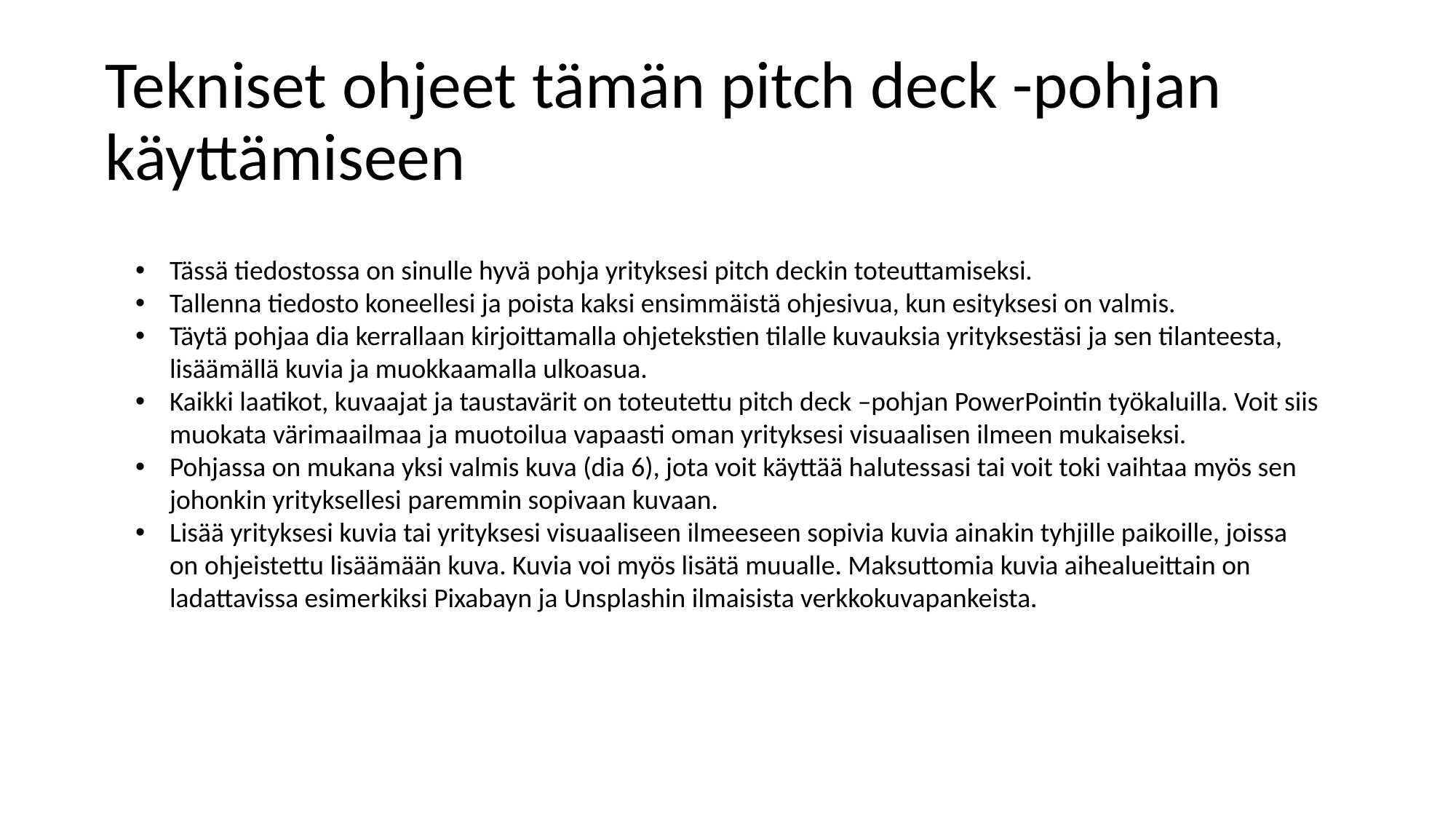

# Tekniset ohjeet tämän pitch deck -pohjan käyttämiseen
Tässä tiedostossa on sinulle hyvä pohja yrityksesi pitch deckin toteuttamiseksi.
Tallenna tiedosto koneellesi ja poista kaksi ensimmäistä ohjesivua, kun esityksesi on valmis.
Täytä pohjaa dia kerrallaan kirjoittamalla ohjetekstien tilalle kuvauksia yrityksestäsi ja sen tilanteesta, lisäämällä kuvia ja muokkaamalla ulkoasua.
Kaikki laatikot, kuvaajat ja taustavärit on toteutettu pitch deck –pohjan PowerPointin työkaluilla. Voit siis muokata värimaailmaa ja muotoilua vapaasti oman yrityksesi visuaalisen ilmeen mukaiseksi.
Pohjassa on mukana yksi valmis kuva (dia 6), jota voit käyttää halutessasi tai voit toki vaihtaa myös sen johonkin yrityksellesi paremmin sopivaan kuvaan.
Lisää yrityksesi kuvia tai yrityksesi visuaaliseen ilmeeseen sopivia kuvia ainakin tyhjille paikoille, joissa on ohjeistettu lisäämään kuva. Kuvia voi myös lisätä muualle. Maksuttomia kuvia aihealueittain on ladattavissa esimerkiksi Pixabayn ja Unsplashin ilmaisista verkkokuvapankeista.